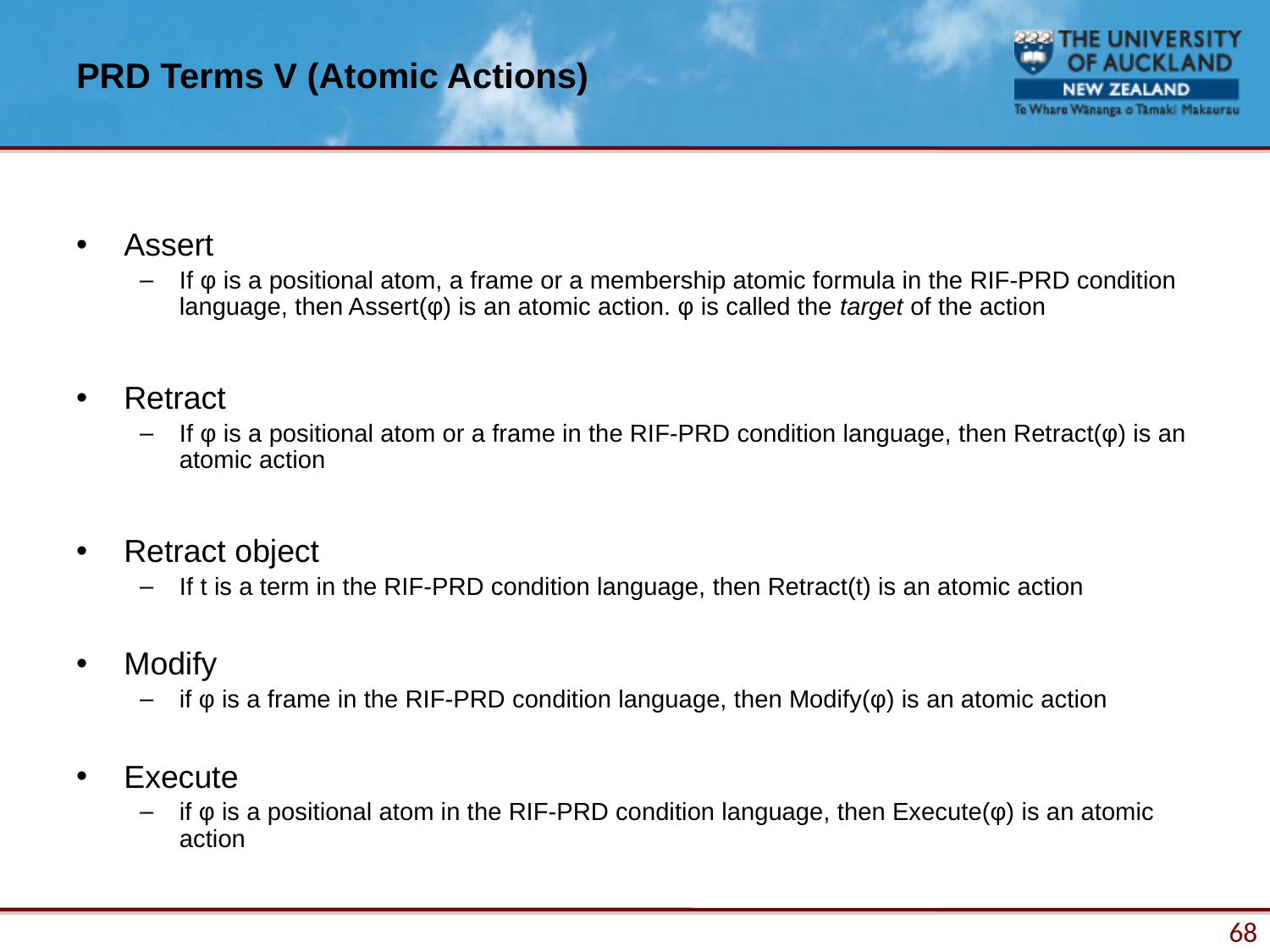

# PRD Terms V (Atomic Actions)
Assert
If φ is a positional atom, a frame or a membership atomic formula in the RIF-PRD condition language, then Assert(φ) is an atomic action. φ is called the target of the action

Retract
If φ is a positional atom or a frame in the RIF-PRD condition language, then Retract(φ) is an atomic action

Retract object
If t is a term in the RIF-PRD condition language, then Retract(t) is an atomic action

Modify
if φ is a frame in the RIF-PRD condition language, then Modify(φ) is an atomic action

Execute
if φ is a positional atom in the RIF-PRD condition language, then Execute(φ) is an atomic action